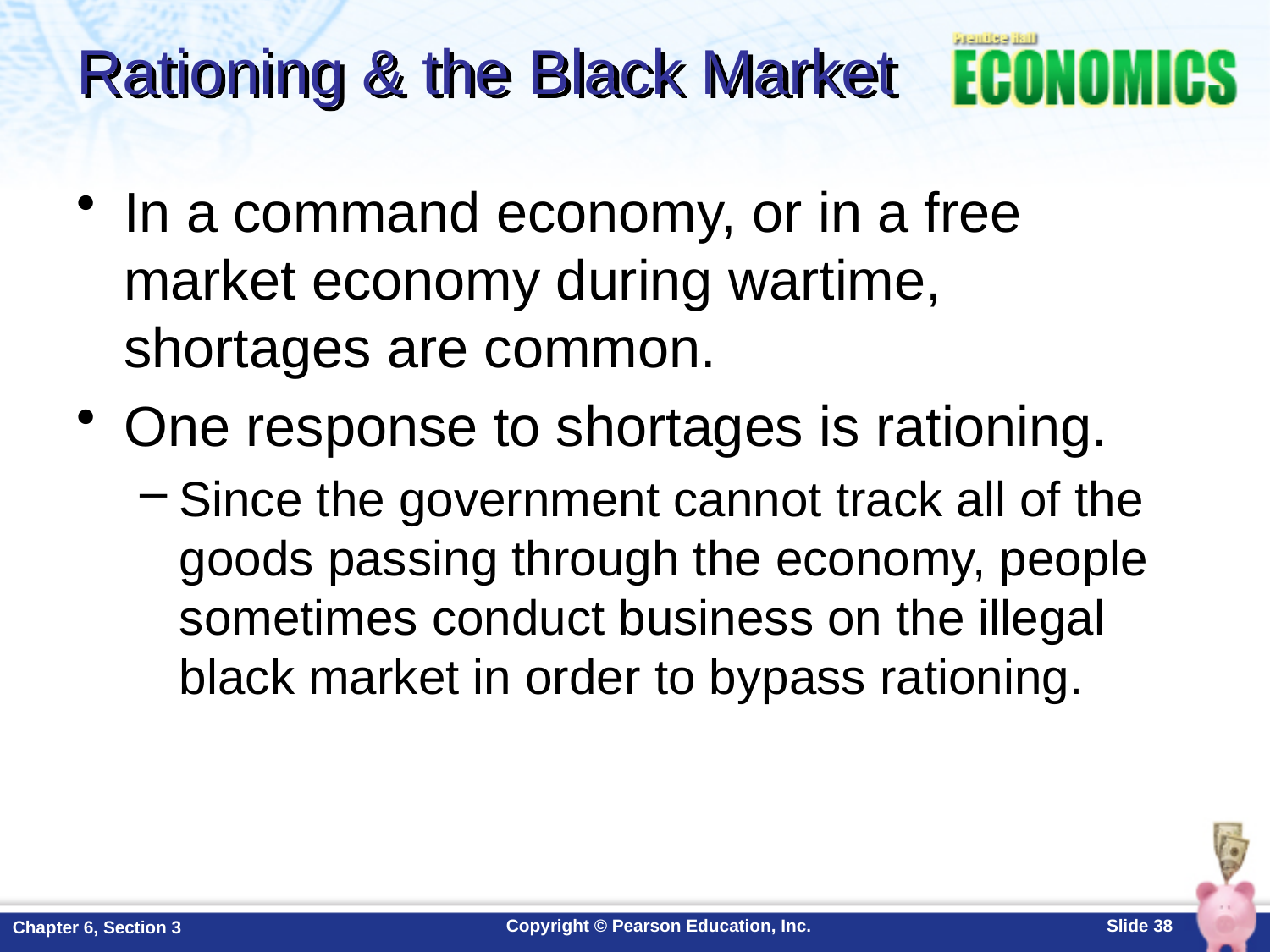

# Rationing & the Black Market
In a command economy, or in a free market economy during wartime, shortages are common.
One response to shortages is rationing.
Since the government cannot track all of the goods passing through the economy, people sometimes conduct business on the illegal black market in order to bypass rationing.